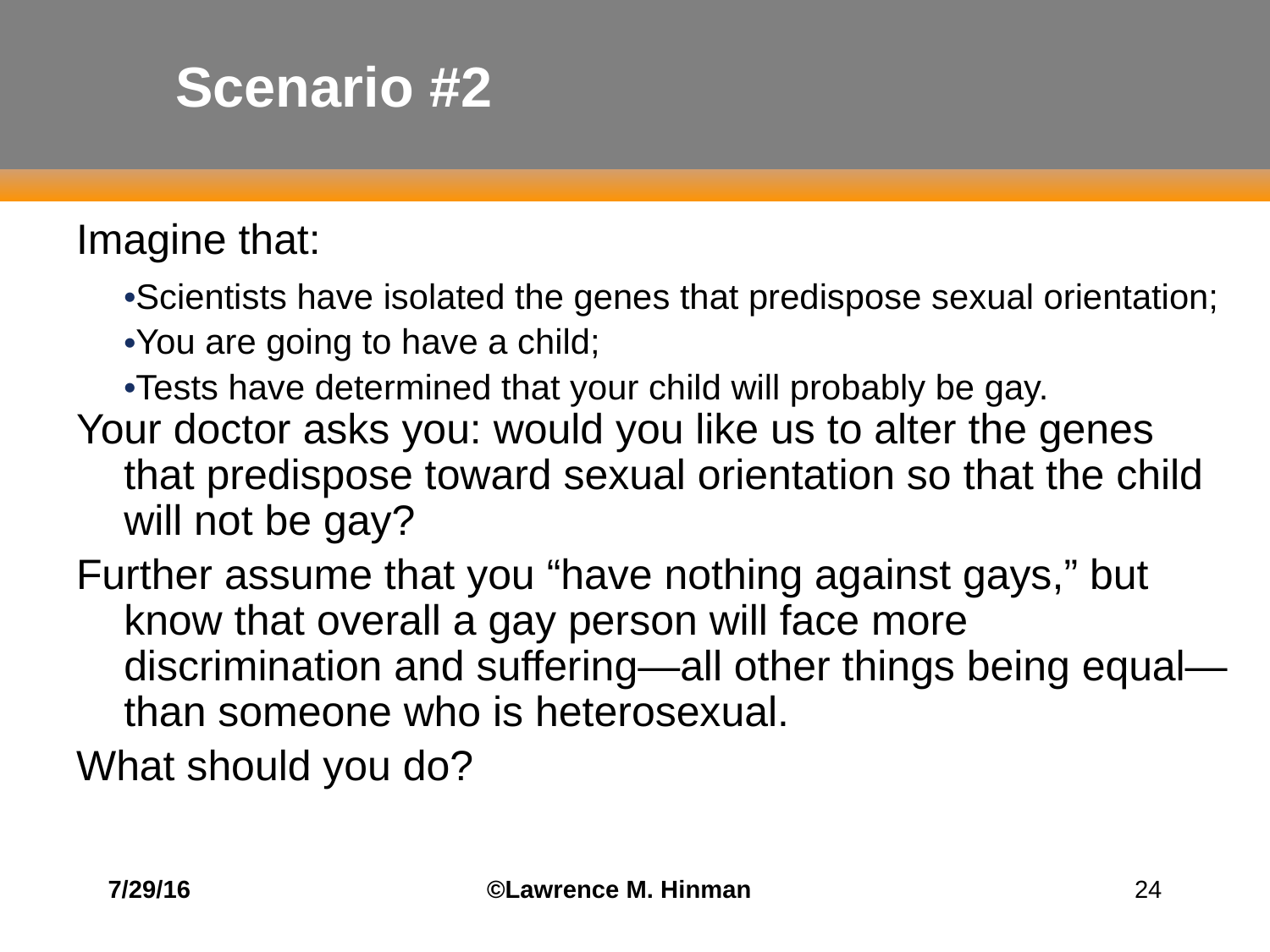

# Scenario #2
Imagine that:
Scientists have isolated the genes that predispose sexual orientation;
You are going to have a child;
Tests have determined that your child will probably be gay.
Your doctor asks you: would you like us to alter the genes that predispose toward sexual orientation so that the child will not be gay?
Further assume that you “have nothing against gays,” but know that overall a gay person will face more discrimination and suffering—all other things being equal—than someone who is heterosexual.
What should you do?
7/29/16
©Lawrence M. Hinman
24